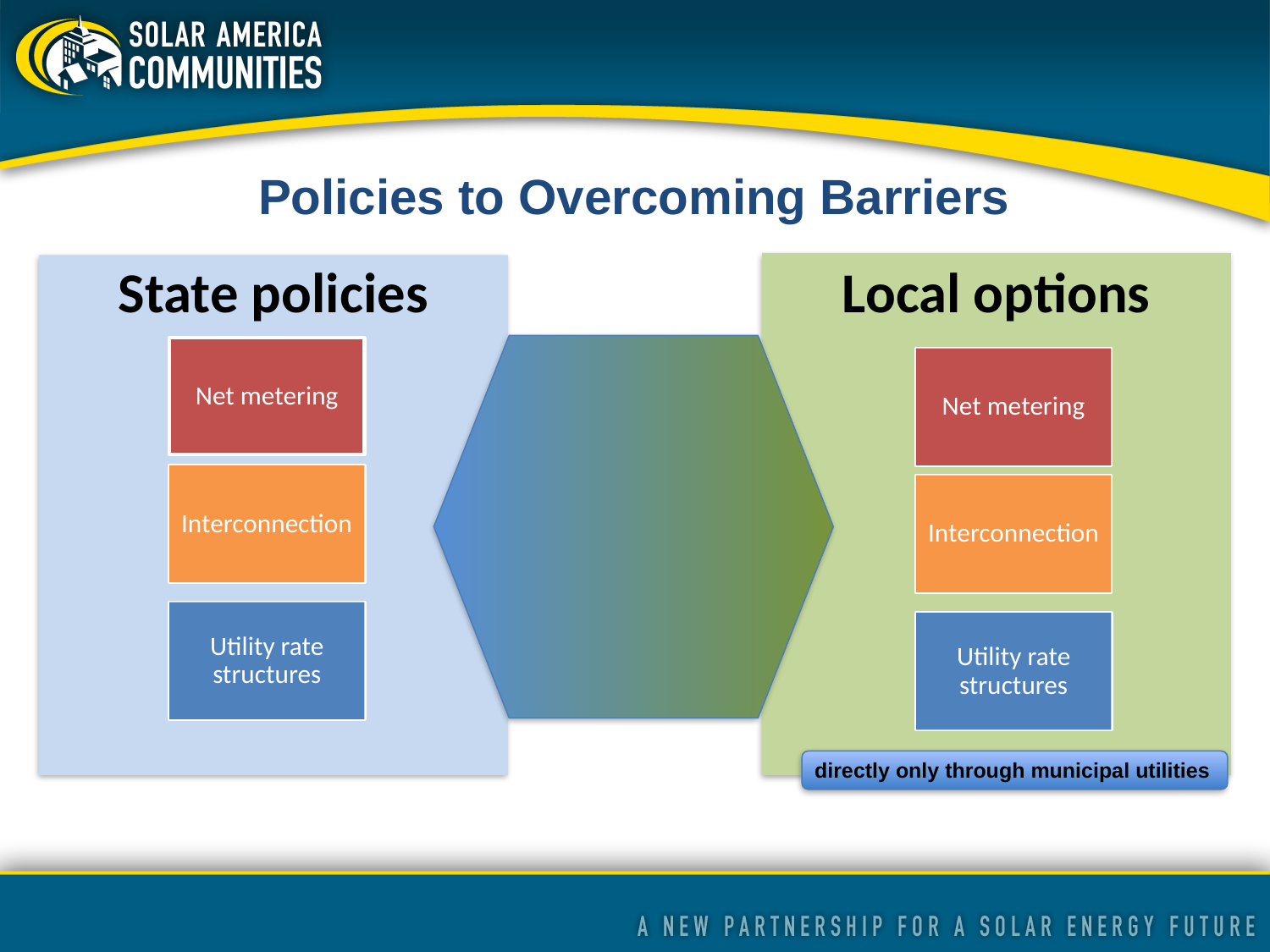

Policies to Overcoming Barriers
State policies
Local options

Net metering

Net metering

Interconnection

Interconnection

Utility rate structures

Utility rate structures
directly only through municipal utilities